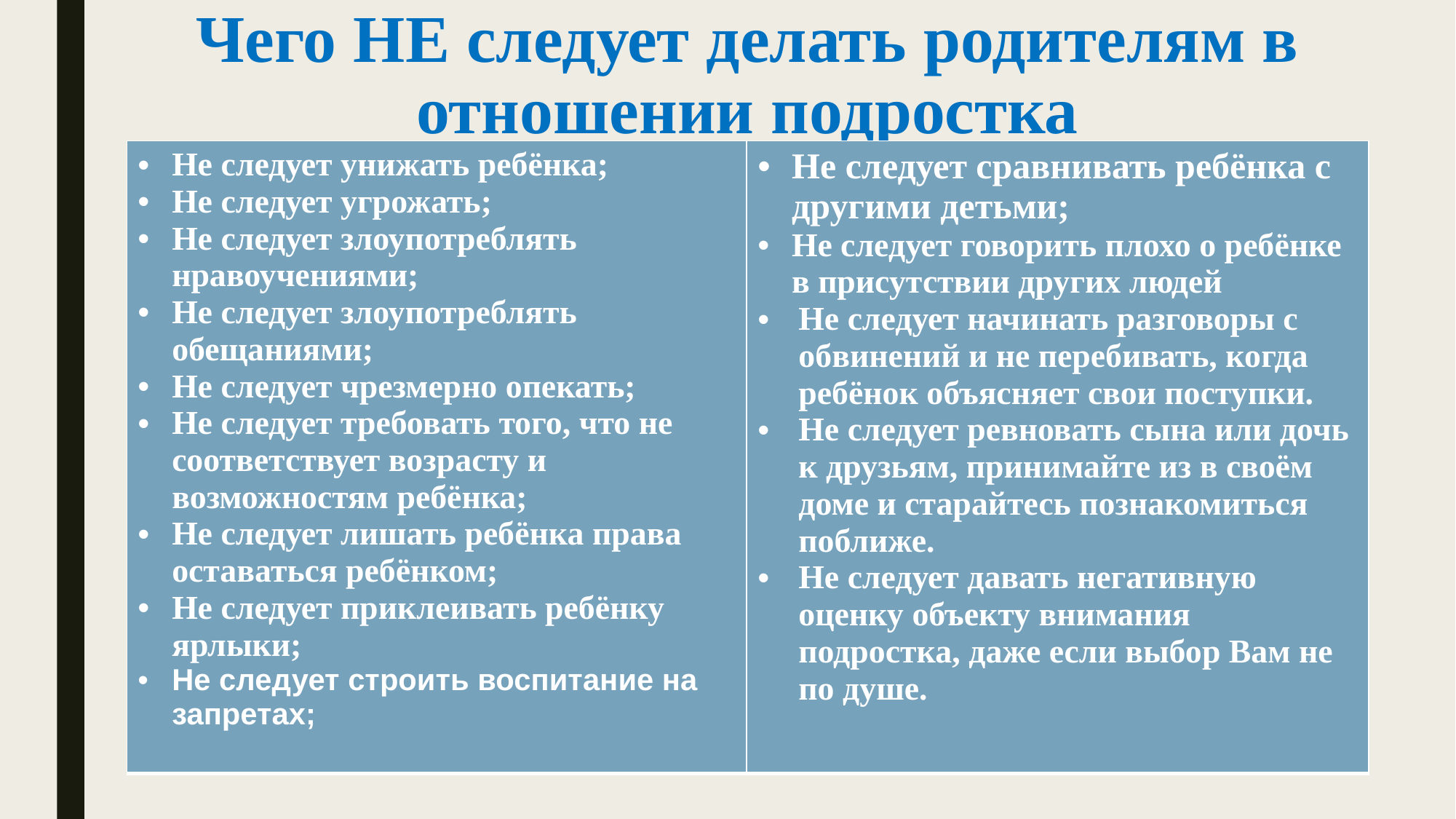

# Чего НЕ следует делать родителям в отношении подростка
| Не следует унижать ребёнка; Не следует угрожать; Не следует злоупотреблять нравоучениями; Не следует злоупотреблять обещаниями; Не следует чрезмерно опекать; Не следует требовать того, что не соответствует возрасту и возможностям ребёнка; Не следует лишать ребёнка права оставаться ребёнком; Не следует приклеивать ребёнку ярлыки; Не следует строить воспитание на запретах; | Не следует сравнивать ребёнка с другими детьми; Не следует говорить плохо о ребёнке в присутствии других людей Не следует начинать разговоры с обвинений и не перебивать, когда ребёнок объясняет свои поступки. Не следует ревновать сына или дочь к друзьям, принимайте из в своём доме и старайтесь познакомиться поближе. Не следует давать негативную оценку объекту внимания подростка, даже если выбор Вам не по душе. |
| --- | --- |